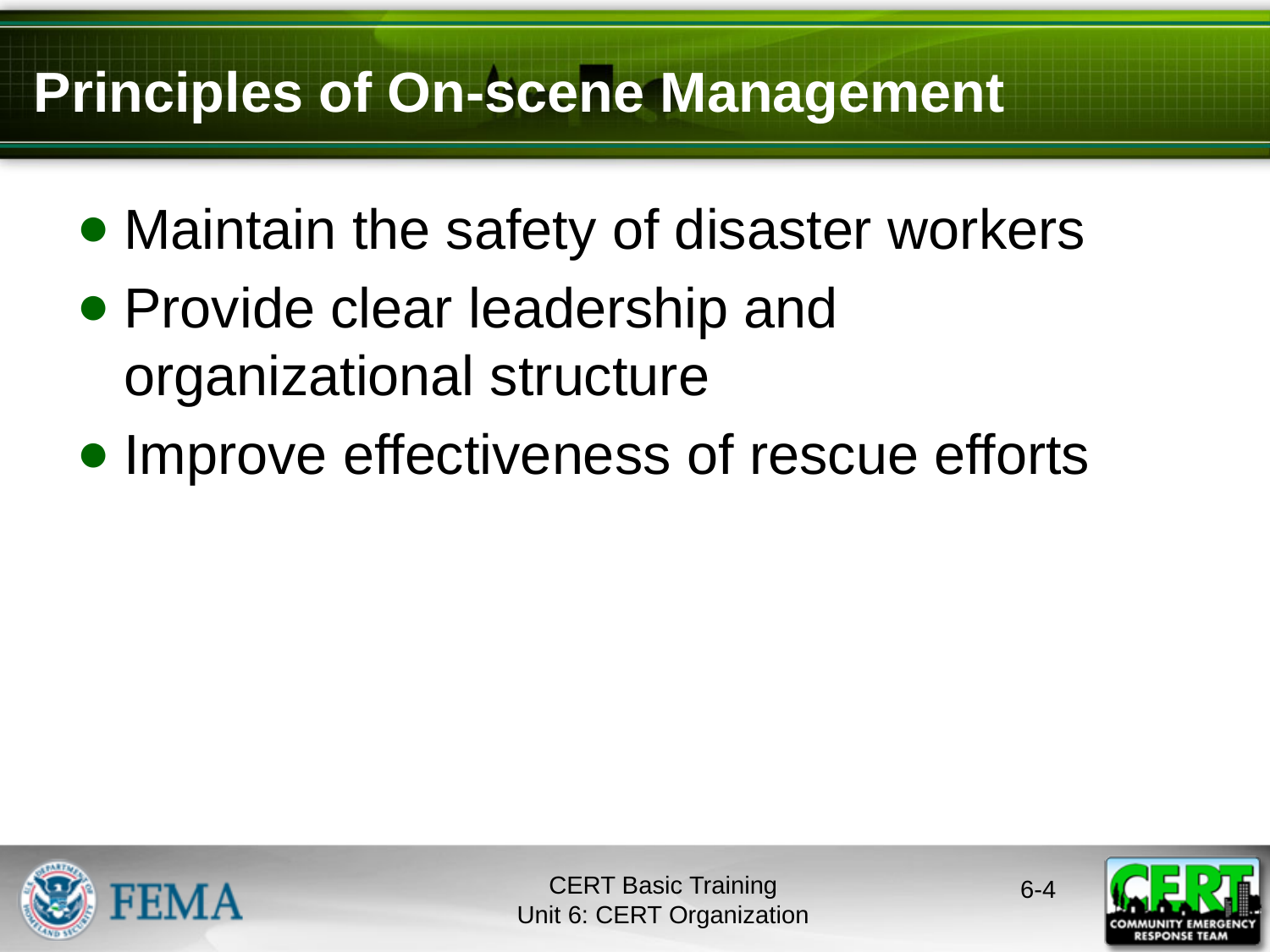

# Principles of On-scene Management
Maintain the safety of disaster workers
Provide clear leadership and organizational structure
Improve effectiveness of rescue efforts

6-4